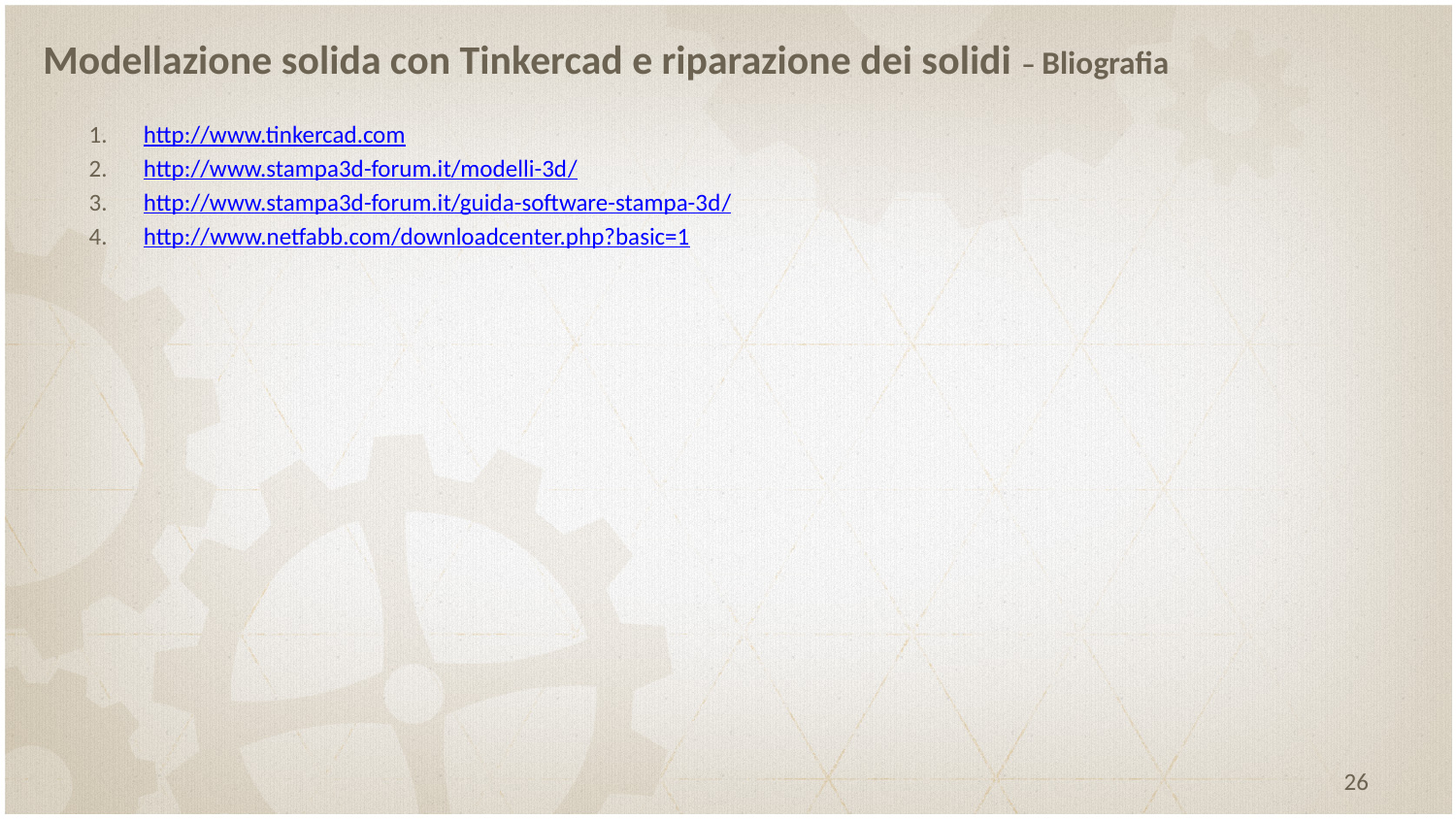

# Modellazione solida con Tinkercad e riparazione dei solidi – Bliografia
http://www.tinkercad.com
http://www.stampa3d-forum.it/modelli-3d/
http://www.stampa3d-forum.it/guida-software-stampa-3d/
http://www.netfabb.com/downloadcenter.php?basic=1

26